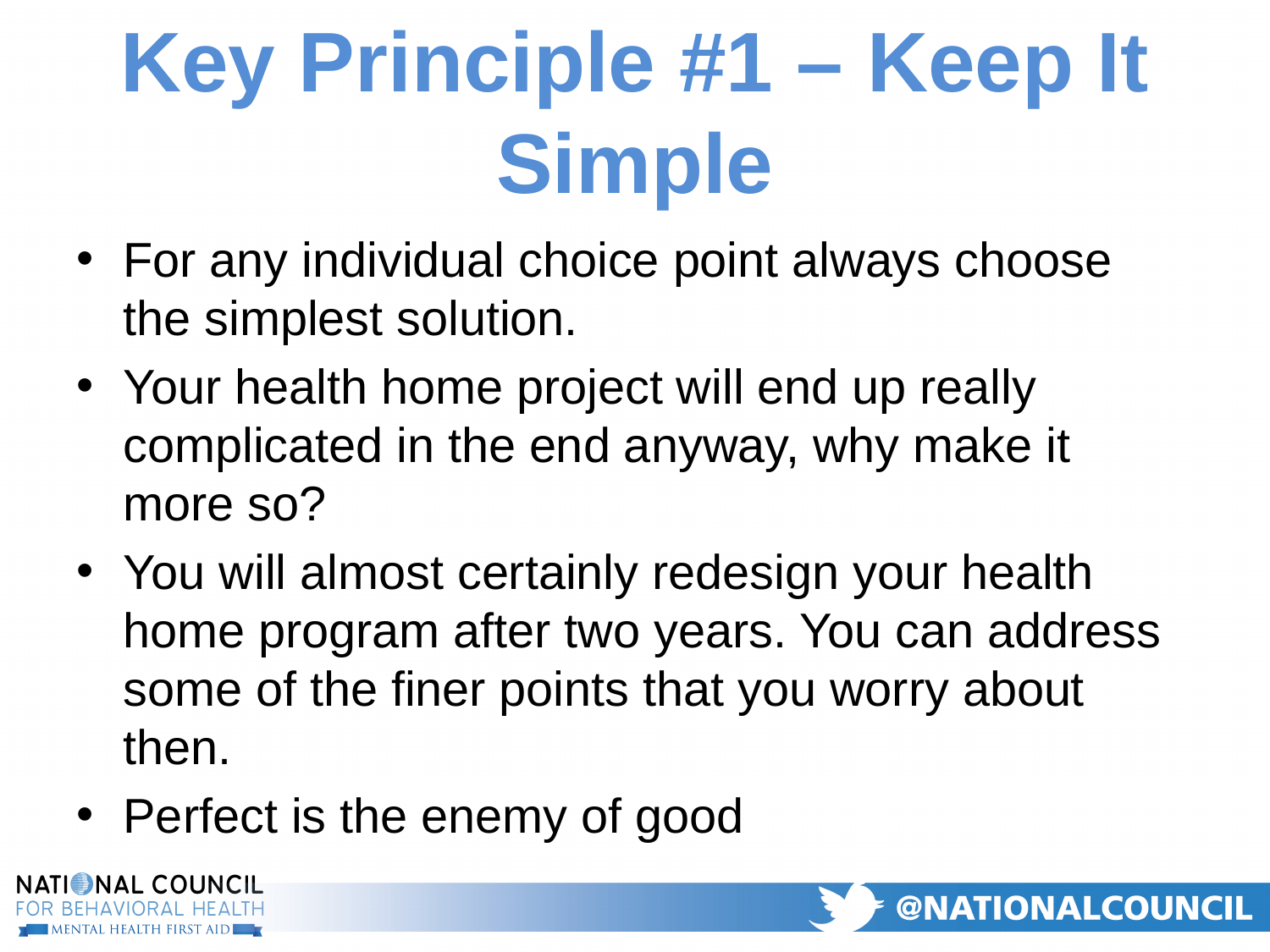

# Key Principle #1 – Keep It Simple
For any individual choice point always choose the simplest solution.
Your health home project will end up really complicated in the end anyway, why make it more so?
You will almost certainly redesign your health home program after two years. You can address some of the finer points that you worry about then.
Perfect is the enemy of good